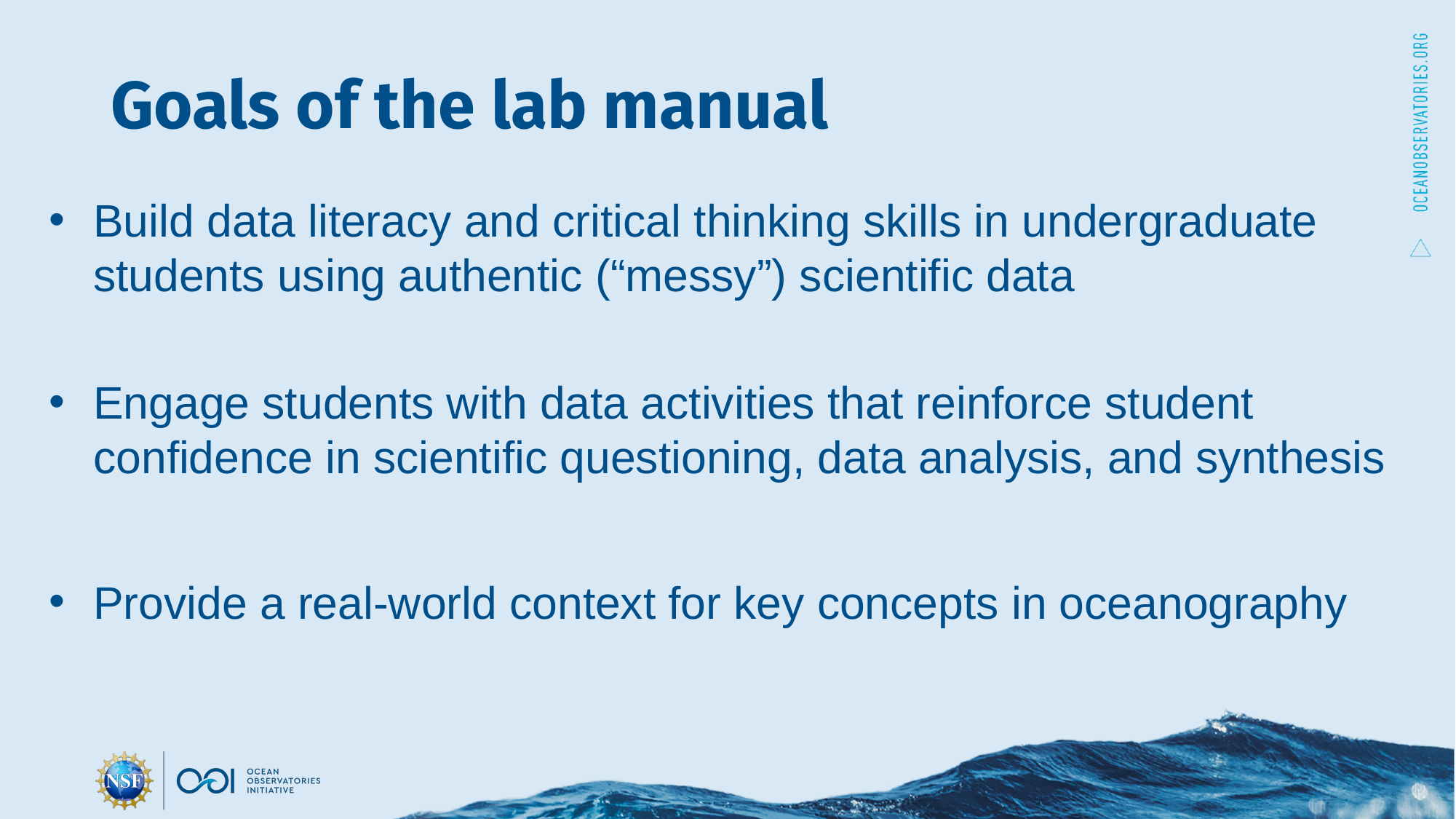

# Goals of the lab manual
Build data literacy and critical thinking skills in undergraduate students using authentic (“messy”) scientific data

Engage students with data activities that reinforce student confidence in scientific questioning, data analysis, and synthesis

Provide a real-world context for key concepts in oceanography